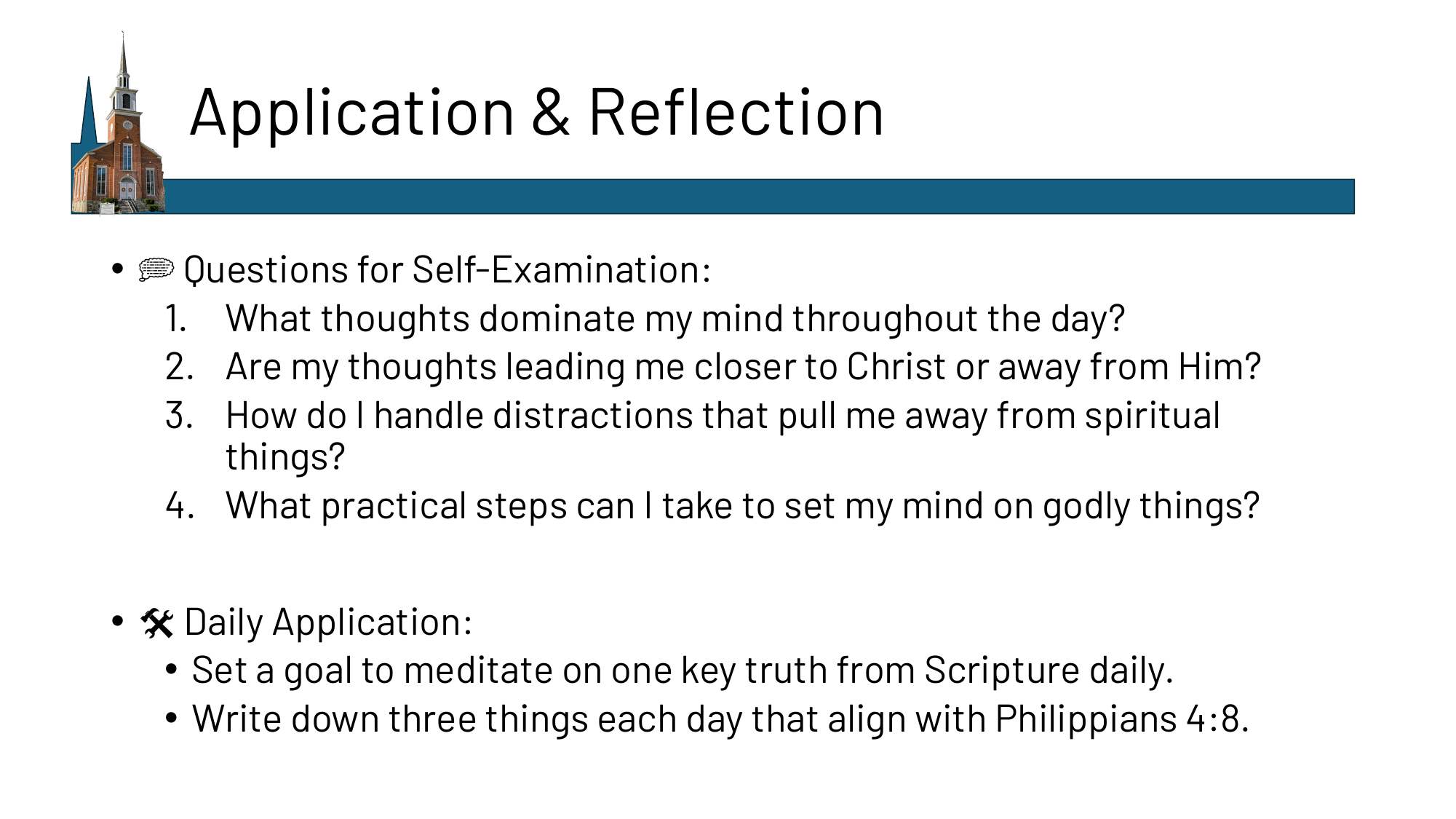

# Application & Reflection
💭 Questions for Self-Examination:
What thoughts dominate my mind throughout the day?
Are my thoughts leading me closer to Christ or away from Him?
How do I handle distractions that pull me away from spiritual things?
What practical steps can I take to set my mind on godly things?

🛠 Daily Application:
Set a goal to meditate on one key truth from Scripture daily.
Write down three things each day that align with Philippians 4:8.